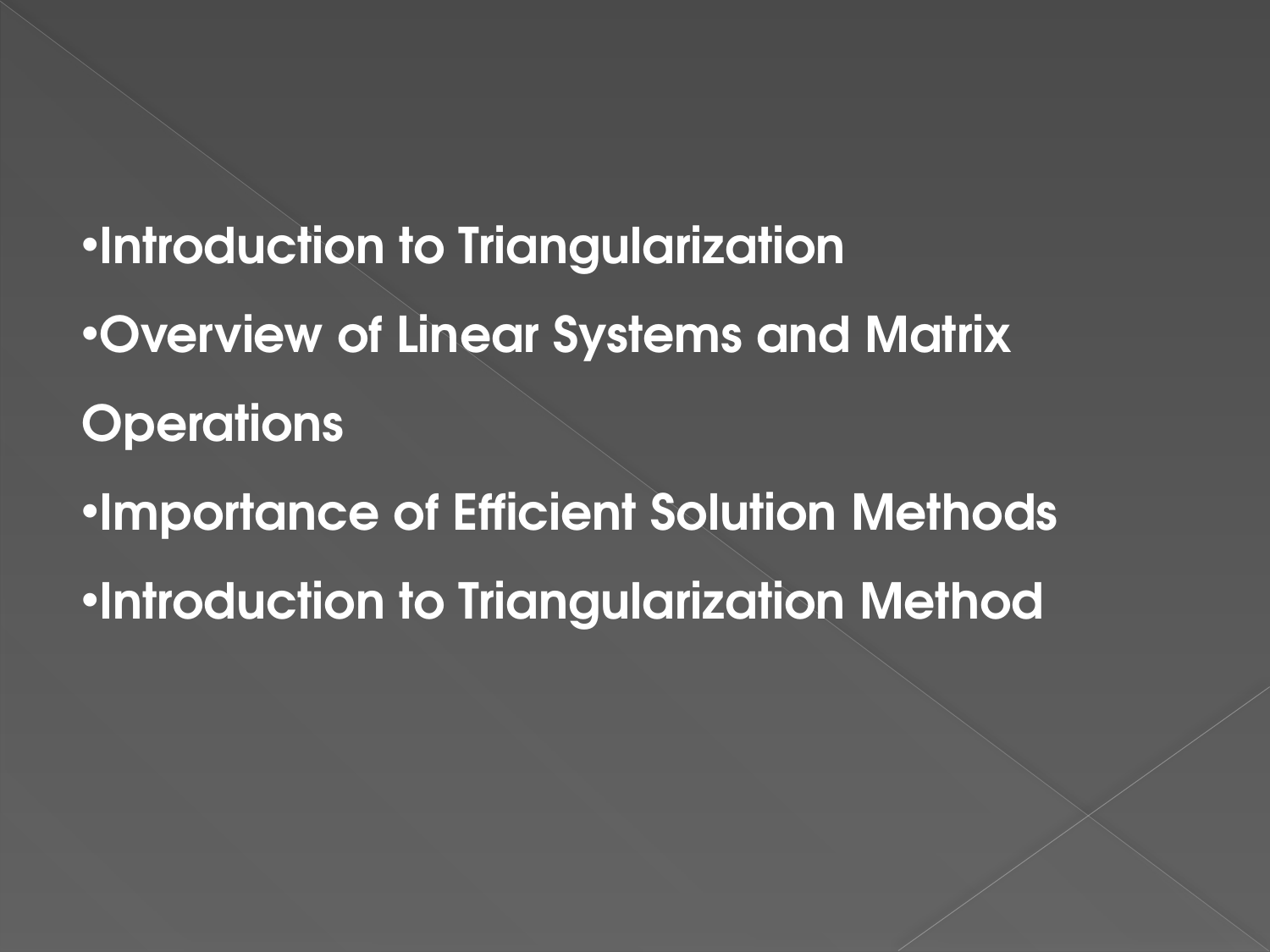

Introduction to Triangularization
Overview of Linear Systems and Matrix Operations
Importance of Efficient Solution Methods
Introduction to Triangularization Method